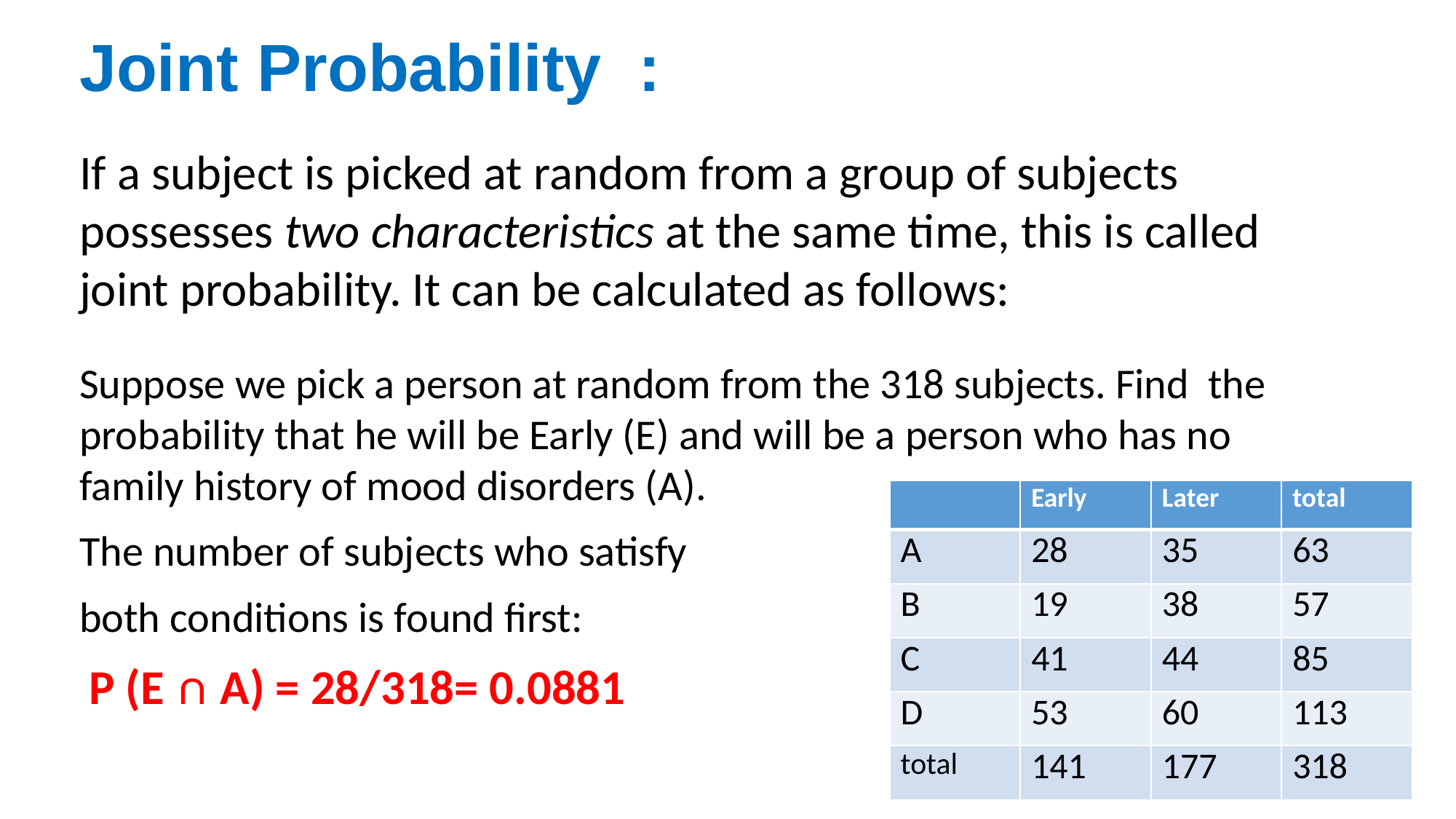

# Joint Probability  :
If a subject is picked at random from a group of subjects possesses two characteristics at the same time, this is called joint probability. It can be calculated as follows:

Suppose we pick a person at random from the 318 subjects. Find  the probability that he will be Early (E) and will be a person who has no family history of mood disorders (A).
The number of subjects who satisfy
both conditions is found first:
 P (E ∩ A) = 28/318= 0.0881
|  | Early | Later | total |
| --- | --- | --- | --- |
| A | 28 | 35 | 63 |
| B | 19 | 38 | 57 |
| C | 41 | 44 | 85 |
| D | 53 | 60 | 113 |
| total | 141 | 177 | 318 |
26